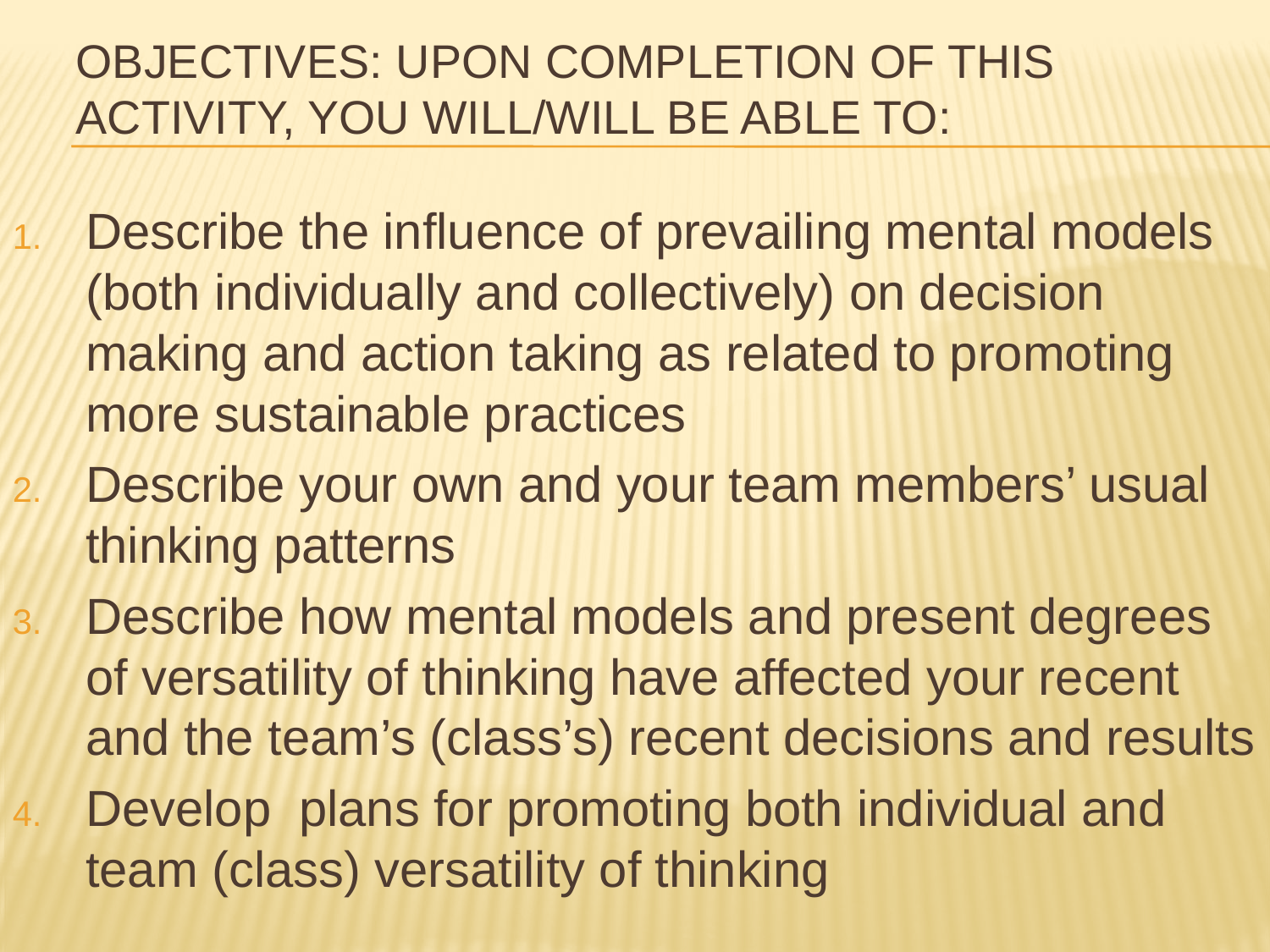

# Objectives: Upon completion of this activity, YOU will/will be able to:
Describe the influence of prevailing mental models (both individually and collectively) on decision making and action taking as related to promoting more sustainable practices
Describe your own and your team members’ usual thinking patterns
Describe how mental models and present degrees of versatility of thinking have affected your recent and the team’s (class’s) recent decisions and results
Develop  plans for promoting both individual and team (class) versatility of thinking